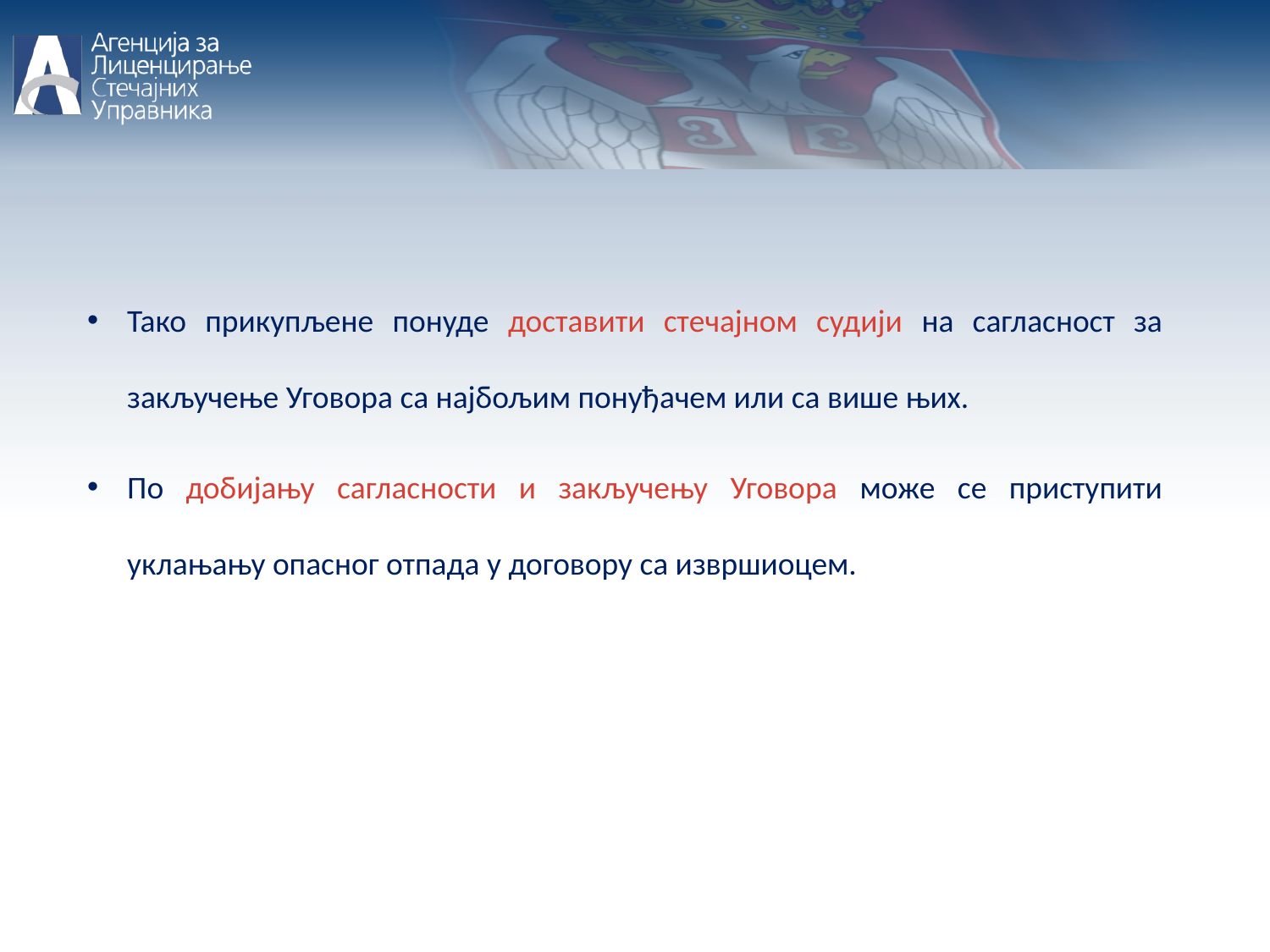

ПОСТУПАЊЕ СА ОТПАДОМ У СТЕЧАЈНОМ ПОСТУПКУ

У договору са даваоцем понуде затражити измену понуде где би се обавеза паковања и обележавања односно његова припрема за транспорт пренела на извршиоца.
Стечајни дужник односно стечајни управник не располаже са стручним знањима и капацитетима за ту врсту послова и могу га додатно изложити трошковима.
Тако прикупљене понуде доставити стечајном судији на сагласност за закључење Уговора са најбољим понуђачем или са више њих.
По добијању сагласности и закључењу Уговора може се приступити уклањању опасног отпада у договору са извршиоцем.
С обзиром да је уклањање опасног отпада велики трошак, поготово ако се ради о већим количинама, стечајни управник се суочава са недостатком финасијских средстава за његово уклањање који је нарочито изражен ако пре самог уклањања опасног отпада није било уновчавања имовине стечајног дужника.
Извршиоци посла нису спремни да на себе преузму трошак уклањања опасног отпада до уновчавања имовине стечејаног дужника, већ за уговорени посао захтевају авансно плаћање у целини пре самог започињања посла.